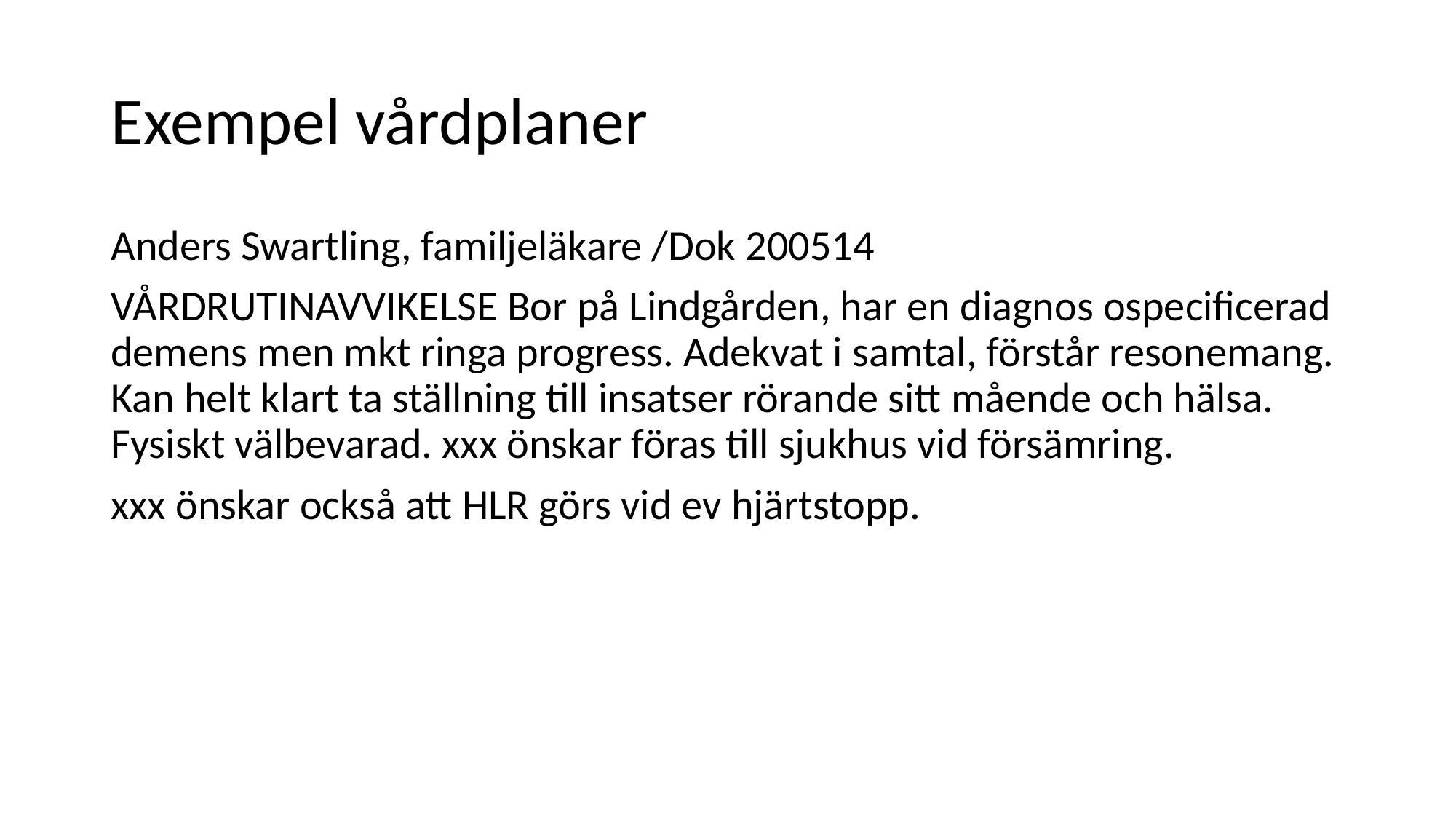

# Exempel vårdplaner
Anders Swartling, familjeläkare /Dok 200514
VÅRDRUTINAVVIKELSE Bor på Lindgården, har en diagnos ospecificerad demens men mkt ringa progress. Adekvat i samtal, förstår resonemang. Kan helt klart ta ställning till insatser rörande sitt mående och hälsa. Fysiskt välbevarad. xxx önskar föras till sjukhus vid försämring.
xxx önskar också att HLR görs vid ev hjärtstopp.